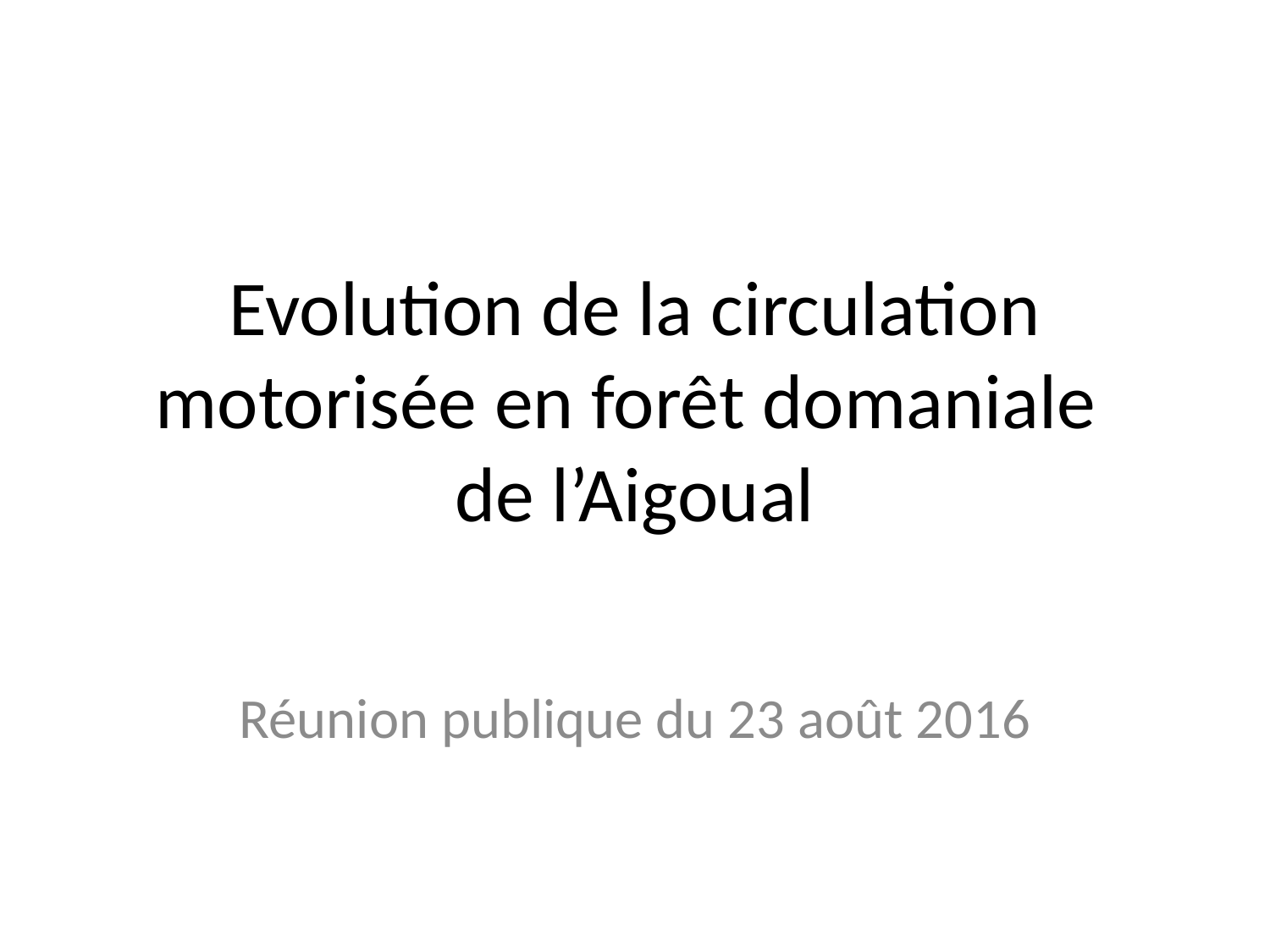

Evolution de la circulation motorisée en forêt domaniale
de l’Aigoual
Réunion publique du 23 août 2016